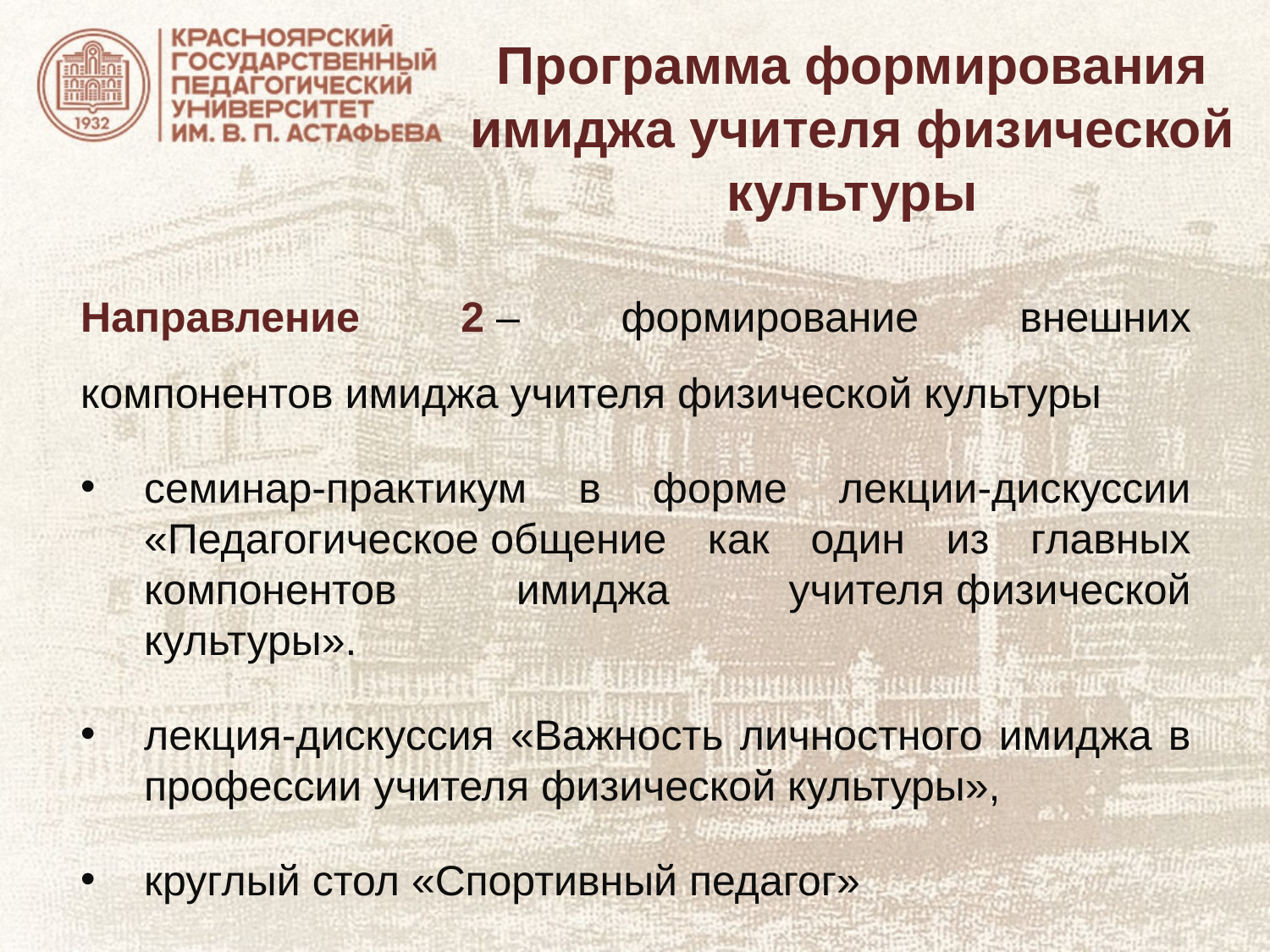

Программа формирования имиджа учителя физической культуры
Направление 2 – формирование внешних компонентов имиджа учителя физической культуры
семинар-практикум в форме лекции-дискуссии «Педагогическое общение как один из главных компонентов имиджа учителя физической культуры».
лекция-дискуссия «Важность личностного имиджа в профессии учителя физической культуры»,
круглый стол «Спортивный педагог»